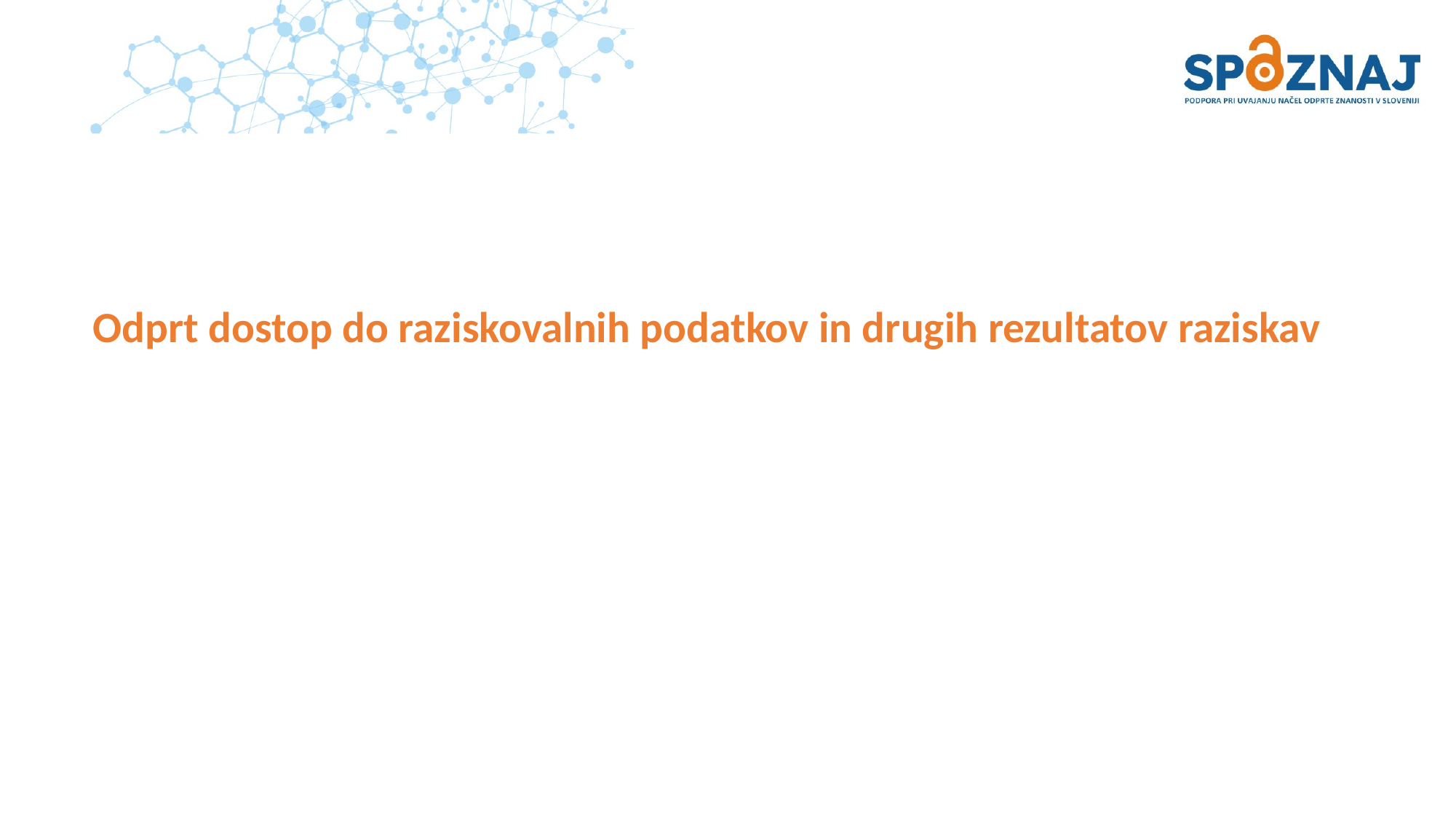

# Odprt dostop do raziskovalnih podatkov in drugih rezultatov raziskav